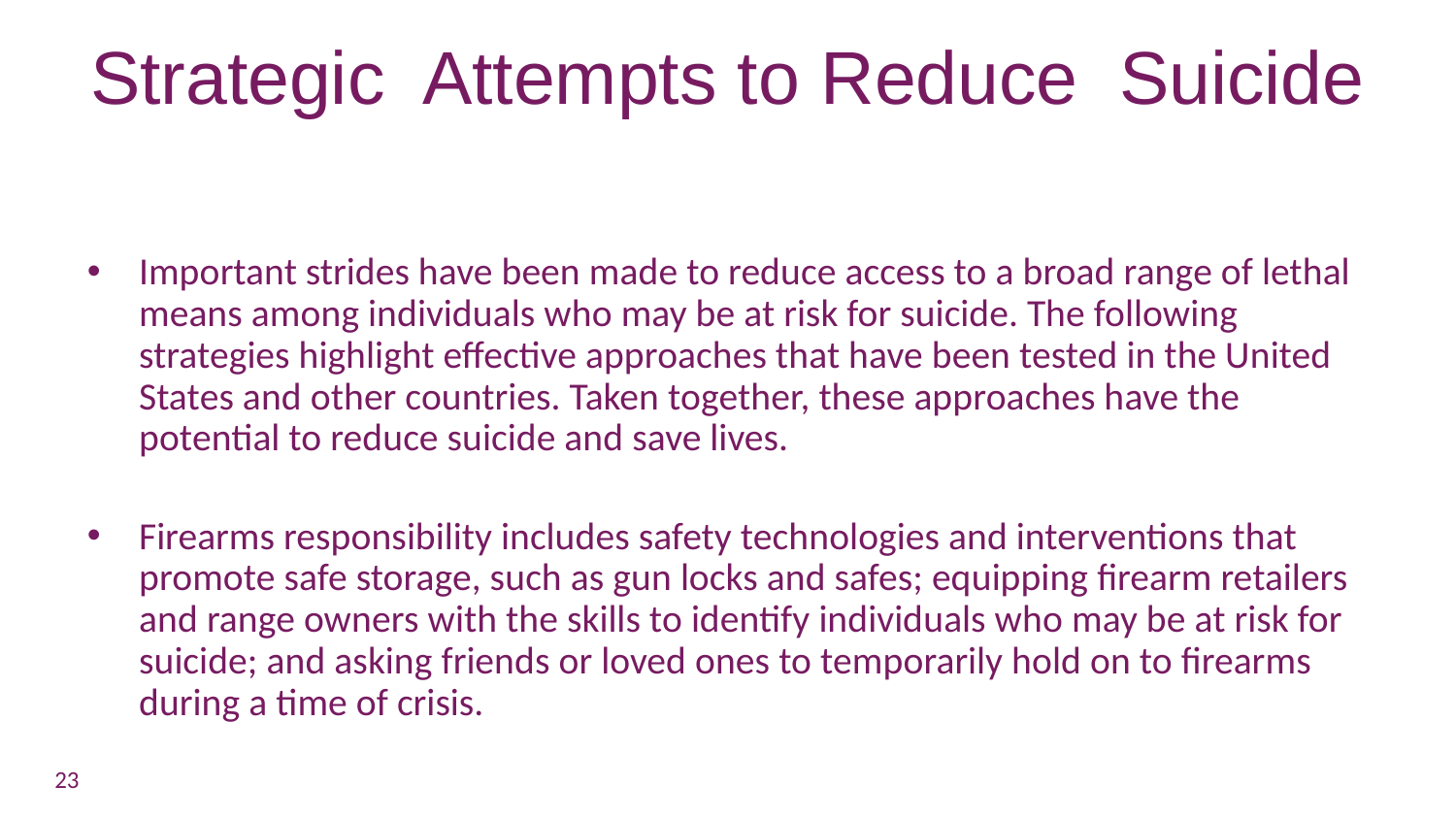

# Strategic  Attempts to Reduce  Suicide

Important strides have been made to reduce access to a broad range of lethal means among individuals who may be at risk for suicide. The following strategies highlight effective approaches that have been tested in the United States and other countries. Taken together, these approaches have the potential to reduce suicide and save lives.

Firearms responsibility includes safety technologies and interventions that promote safe storage, such as gun locks and safes; equipping firearm retailers and range owners with the skills to identify individuals who may be at risk for suicide; and asking friends or loved ones to temporarily hold on to firearms during a time of crisis.
23